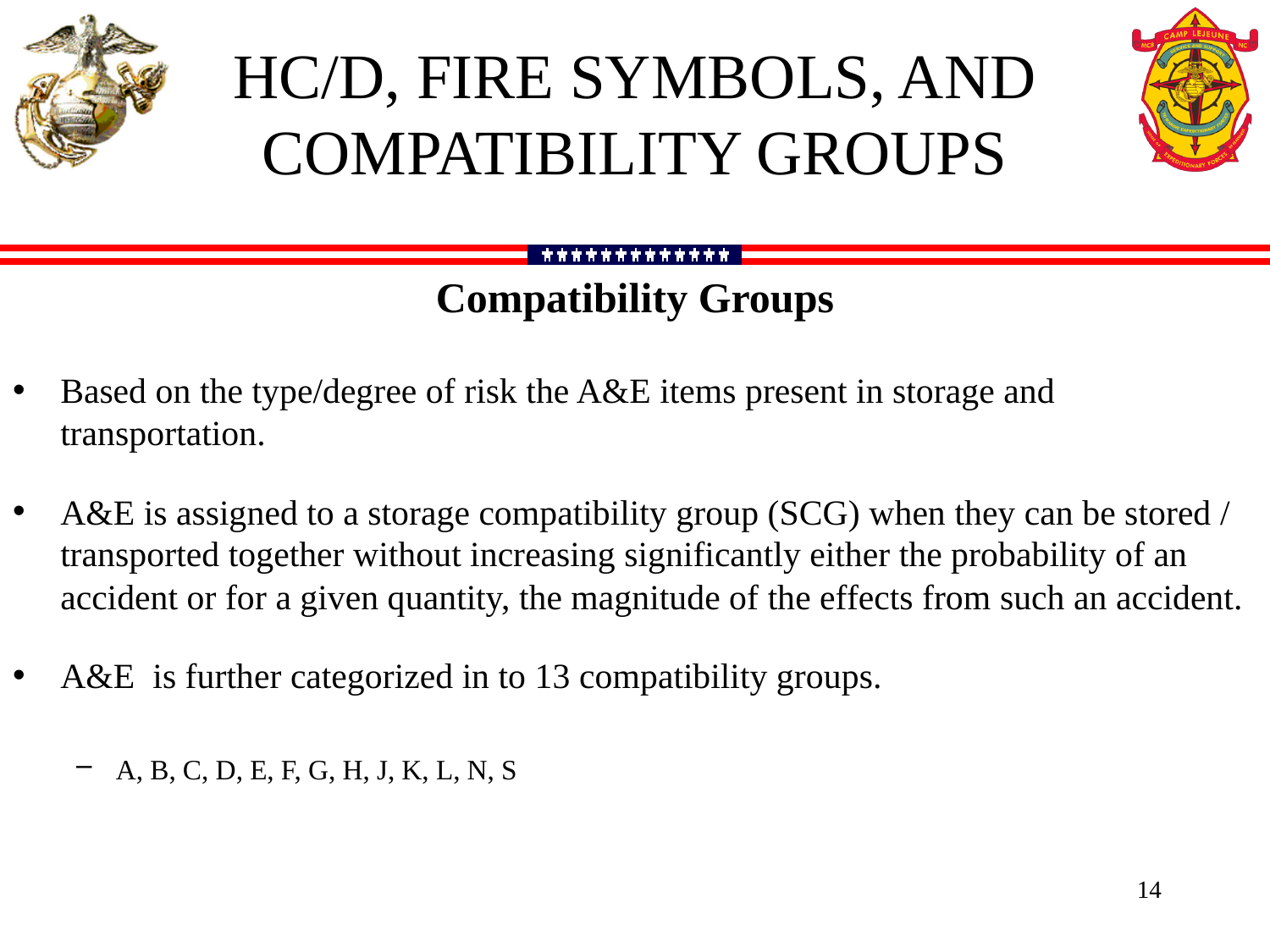

HC/D, FIRE SYMBOLS, AND COMPATIBILITY GROUPS
Compatibility Groups

Based on the type/degree of risk the A&E items present in storage and transportation.

A&E is assigned to a storage compatibility group (SCG) when they can be stored / transported together without increasing significantly either the probability of an accident or for a given quantity, the magnitude of the effects from such an accident.

A&E  is further categorized in to 13 compatibility groups.

A, B, C, D, E, F, G, H, J, K, L, N, S
14